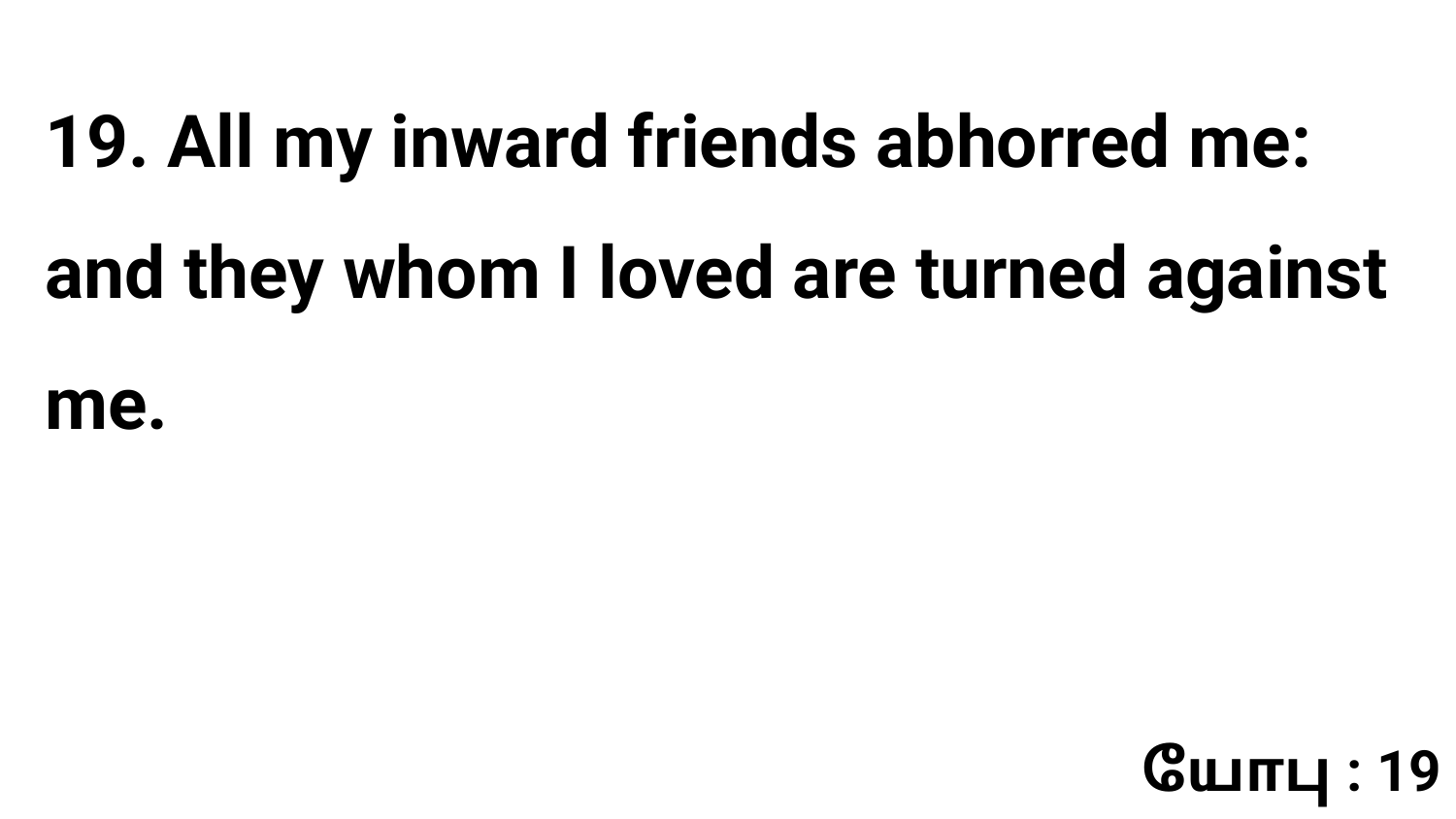

19. All my inward friends abhorred me: and they whom I loved are turned against me.
யோபு : 19